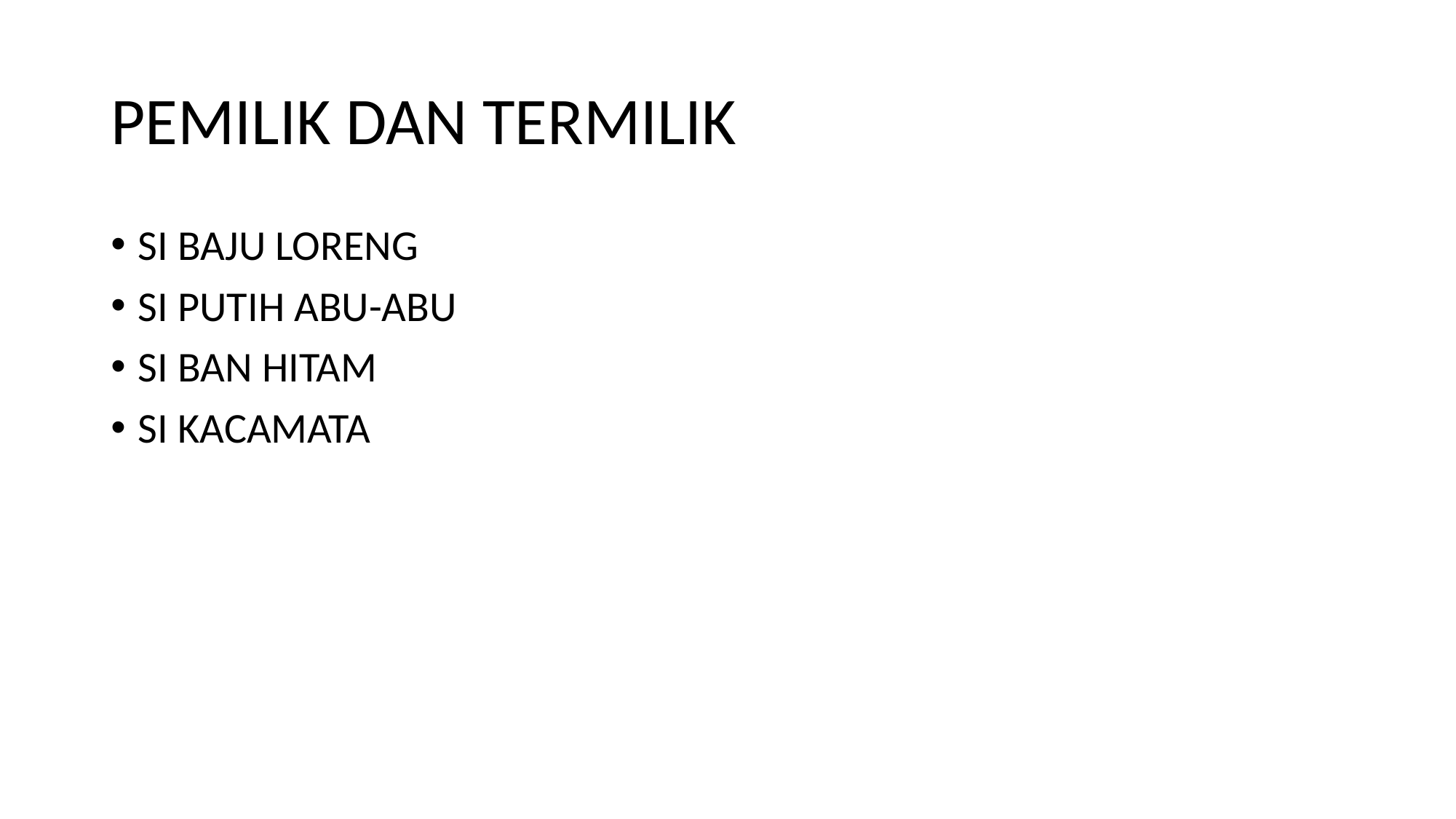

# PEMILIK DAN TERMILIK
SI BAJU LORENG
SI PUTIH ABU-ABU
SI BAN HITAM
SI KACAMATA